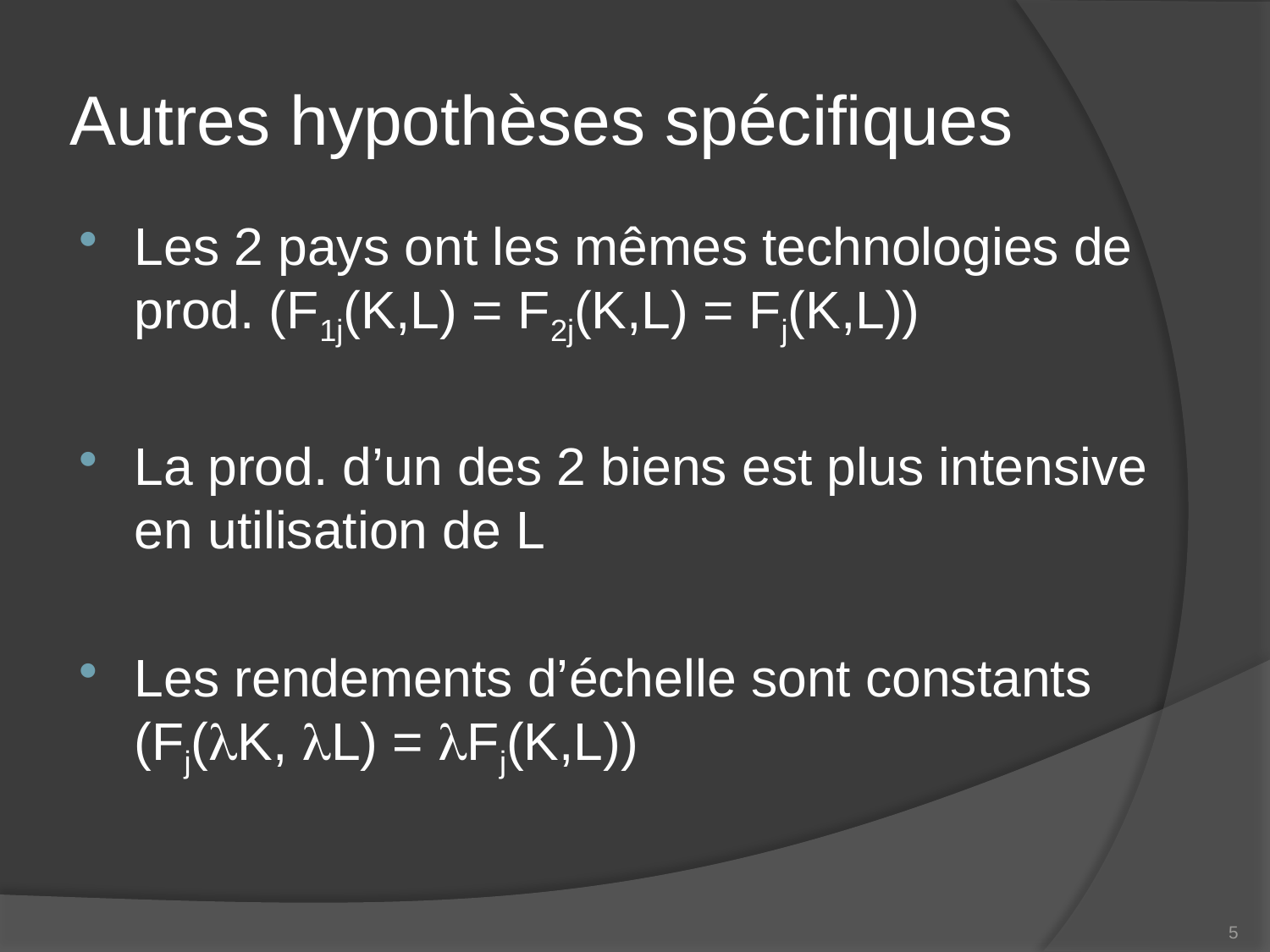

# Autres hypothèses spécifiques
Les 2 pays ont les mêmes technologies de prod. (F1j(K,L) = F2j(K,L) = Fj(K,L))

La prod. d’un des 2 biens est plus intensive en utilisation de L

Les rendements d’échelle sont constants (Fj(λK, λL) = λFj(K,L))

5